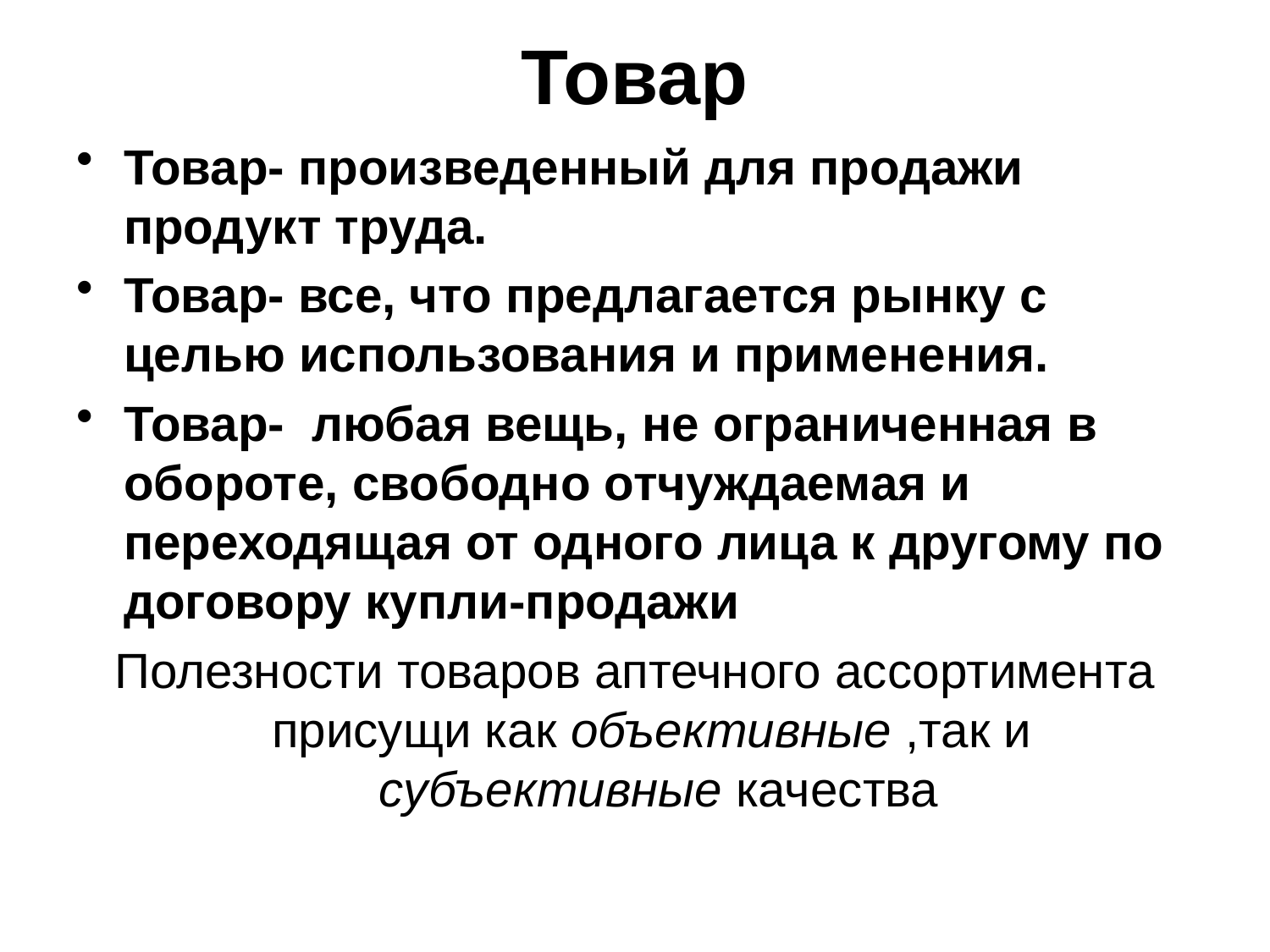

# Товар
Товар- произведенный для продажи продукт труда.
Товар- все, что предлагается рынку с целью использования и применения.
Товар-  любая вещь, не ограниченная в обороте, свободно отчуждаемая и переходящая от одного лица к другому по договору купли-продажи
Полезности товаров аптечного ассортимента присущи как объективные ,так и  субъективные качества